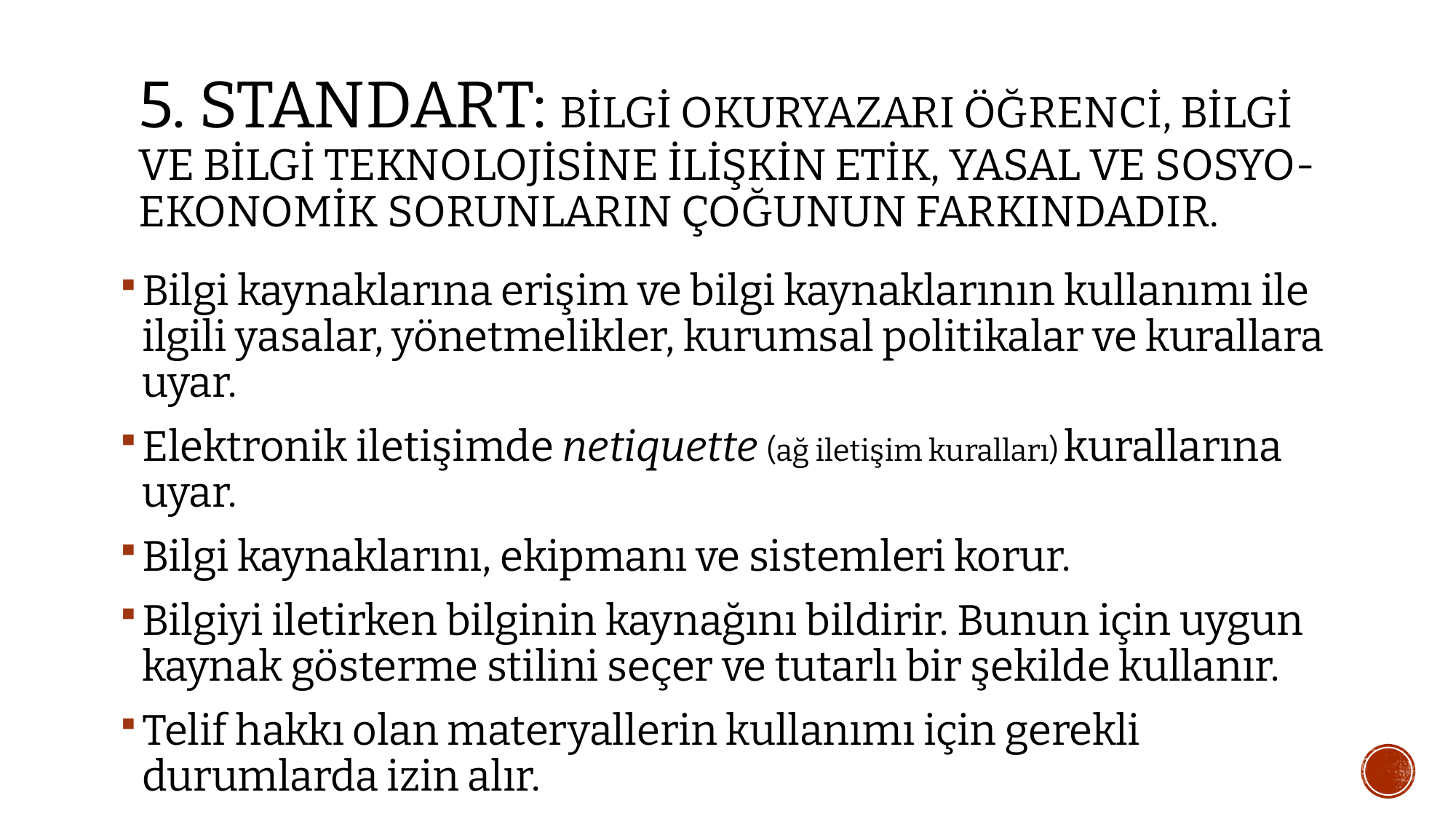

# 5. Standart: Bilgi okuryazarı öğrenci, bilgi ve bilgi teknolojisine ilişkin etik, yasal ve sosyo-ekonomik sorunların çoğunun farkındadır.
Bilgi kaynaklarına erişim ve bilgi kaynaklarının kullanımı ile ilgili yasalar, yönetmelikler, kurumsal politikalar ve kurallara uyar.
Elektronik iletişimde netiquette (ağ iletişim kuralları) kurallarına uyar.
Bilgi kaynaklarını, ekipmanı ve sistemleri korur.
Bilgiyi iletirken bilginin kaynağını bildirir. Bunun için uygun kaynak gösterme stilini seçer ve tutarlı bir şekilde kullanır.
Telif hakkı olan materyallerin kullanımı için gerekli durumlarda izin alır.